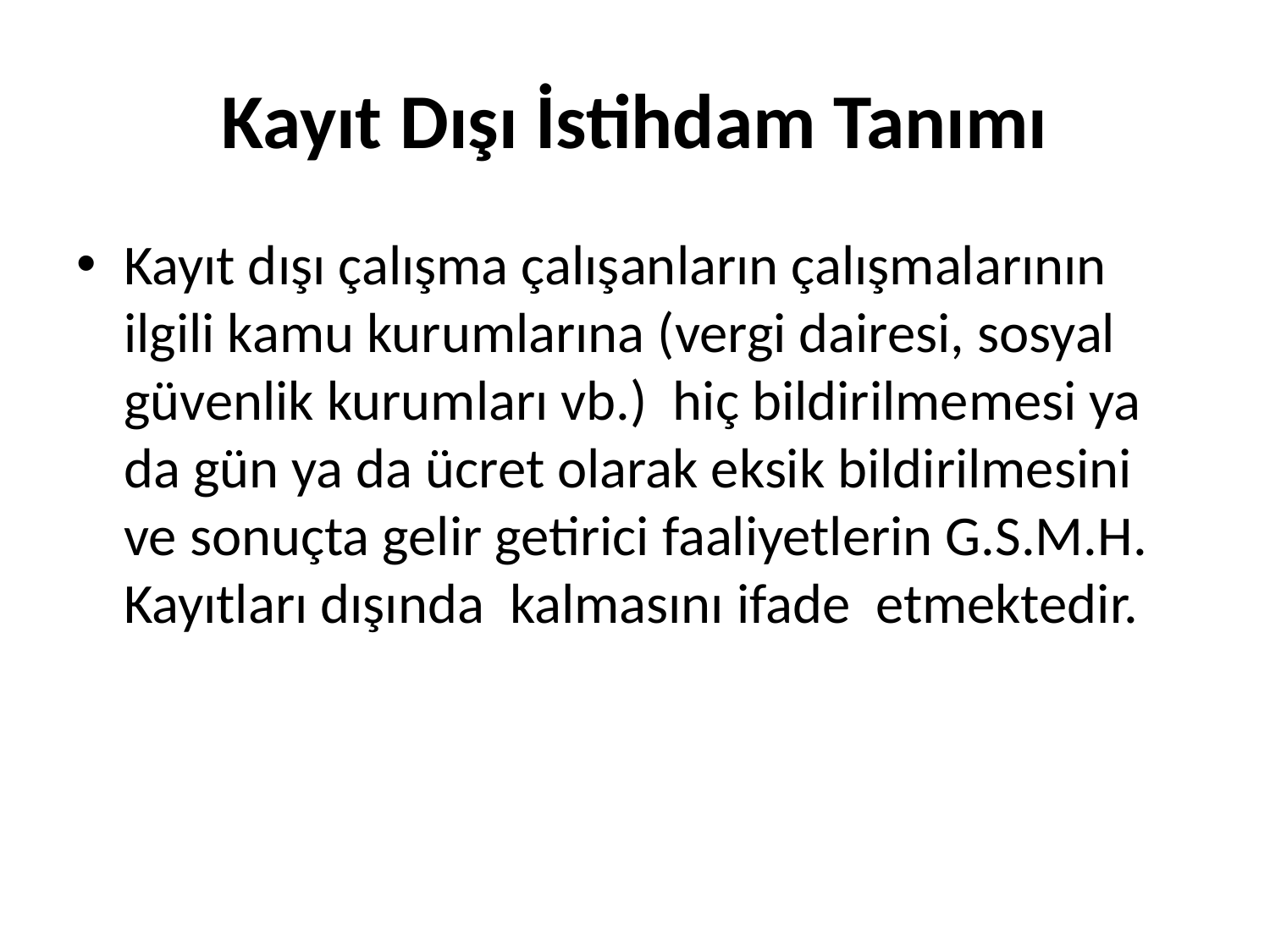

Kayıt Dışı İstihdam Tanımı
Kayıt dışı çalışma çalışanların çalışmalarının ilgili kamu kurumlarına (vergi dairesi, sosyal güvenlik kurumları vb.)  hiç bildirilmemesi ya da gün ya da ücret olarak eksik bildirilmesini  ve sonuçta gelir getirici faaliyetlerin G.S.M.H. Kayıtları dışında  kalmasını ifade  etmektedir.